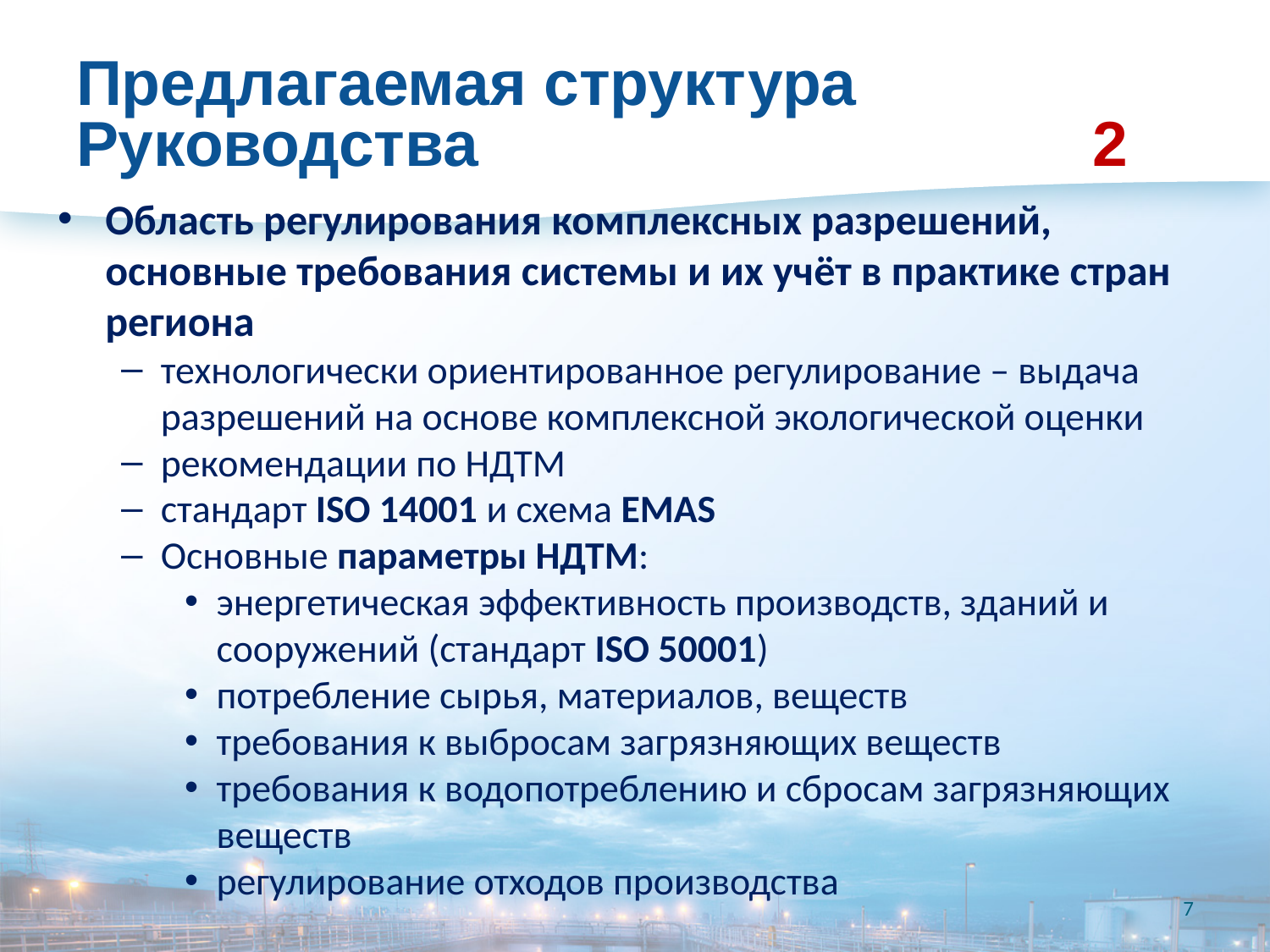

# Предлагаемая структура Руководства					2
Область регулирования комплексных разрешений, основные требования системы и их учёт в практике стран региона
технологически ориентированное регулирование – выдача разрешений на основе комплексной экологической оценки
рекомендации по НДТМ
стандарт ISO 14001 и схема EMAS
Основные параметры НДТМ:
энергетическая эффективность производств, зданий и сооружений (стандарт ISO 50001)
потребление сырья, материалов, веществ
требования к выбросам загрязняющих веществ
требования к водопотреблению и сбросам загрязняющих веществ
регулирование отходов производства

7